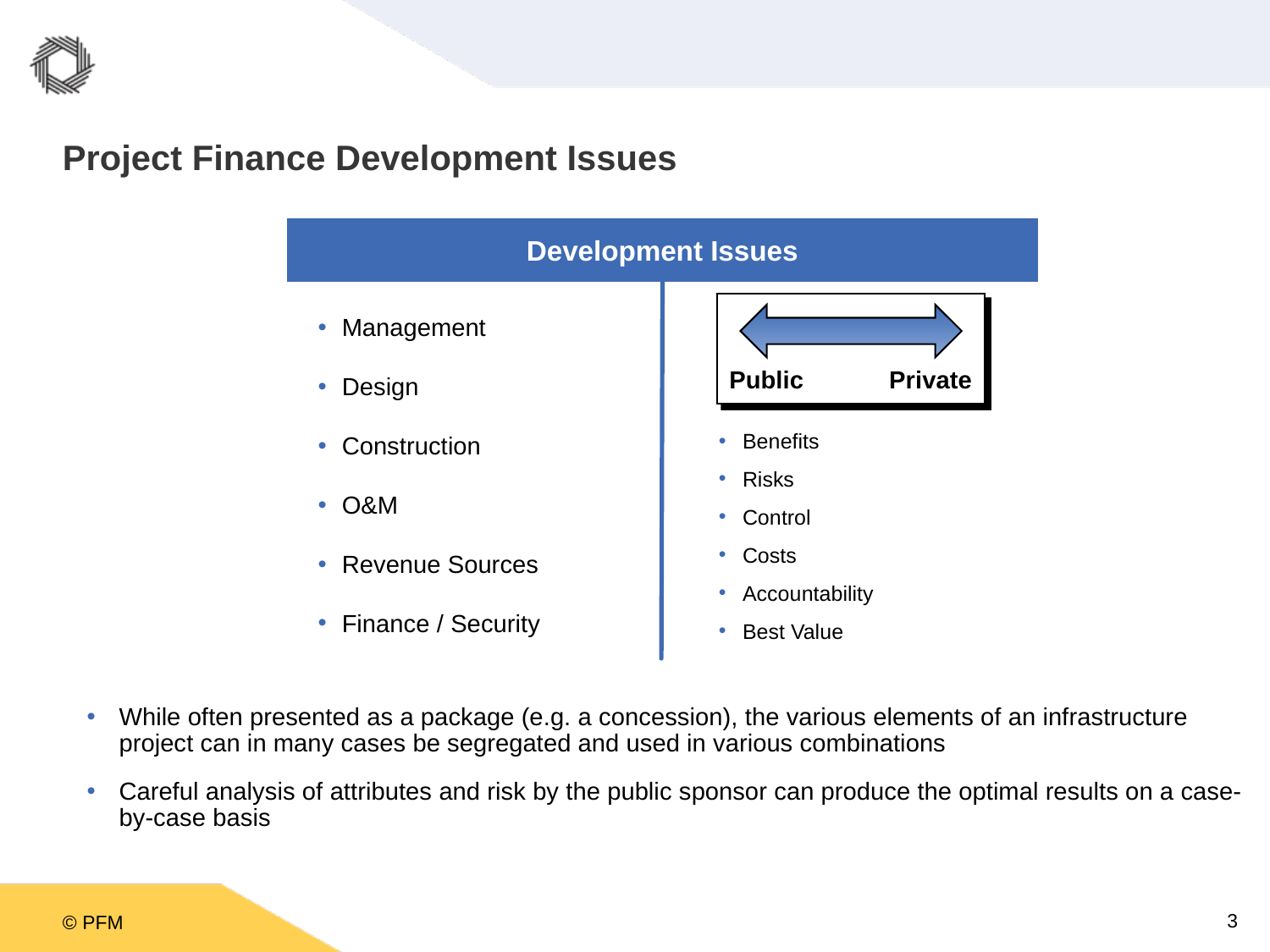

# Project Finance Development Issues
Development Issues
Management
Design
Construction
O&M
Revenue Sources
Finance / Security

Public
Private
Benefits
Risks
Control
Costs
Accountability
Best Value
While often presented as a package (e.g. a concession), the various elements of an infrastructure project can in many cases be segregated and used in various combinations
Careful analysis of attributes and risk by the public sponsor can produce the optimal results on a case-by-case basis